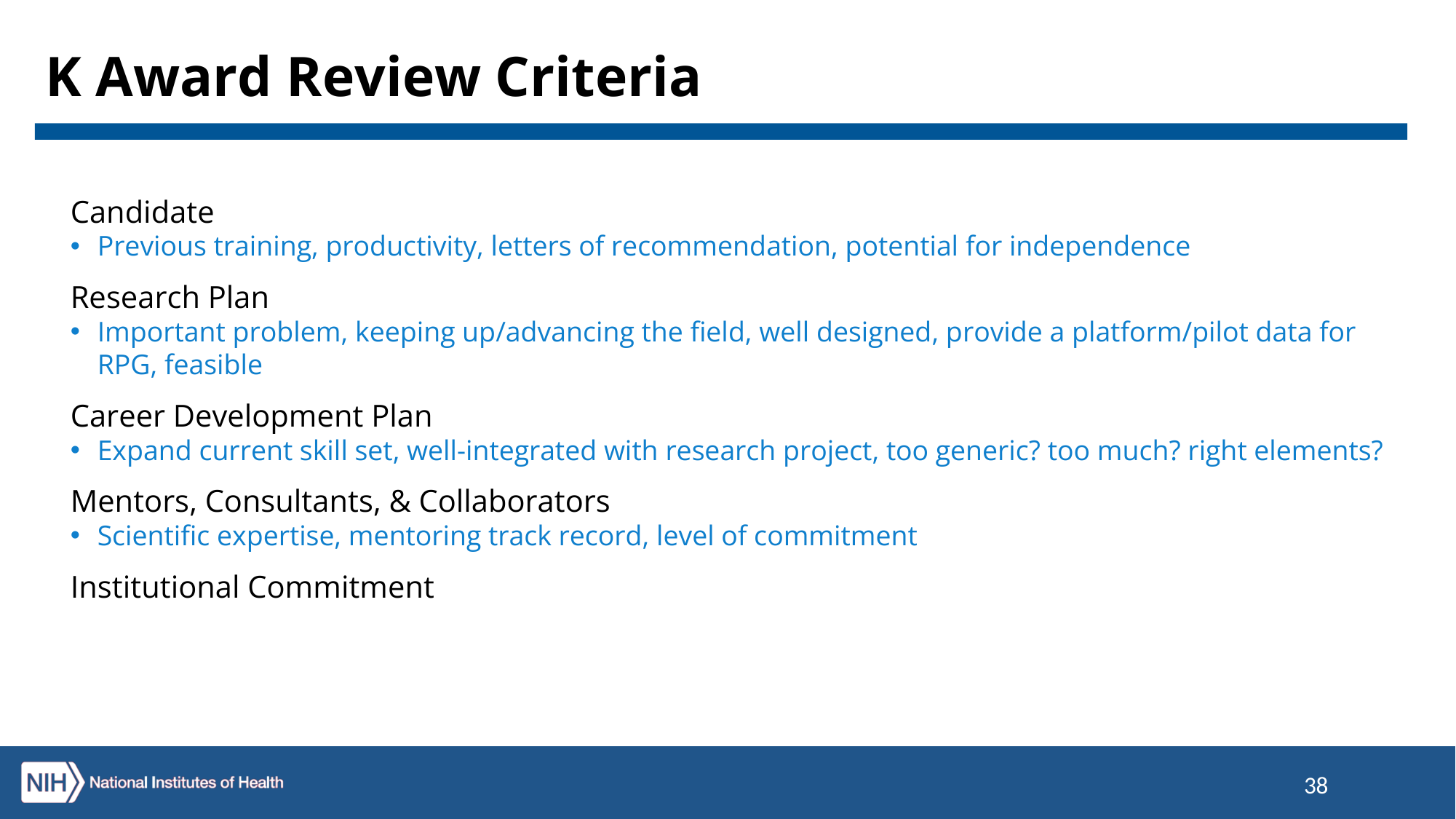

# K Award Review Criteria
Candidate
Previous training, productivity, letters of recommendation, potential for independence

Research Plan
Important problem, keeping up/advancing the field, well designed, provide a platform/pilot data for RPG, feasible

Career Development Plan
Expand current skill set, well-integrated with research project, too generic? too much? right elements?

Mentors, Consultants, & Collaborators
Scientific expertise, mentoring track record, level of commitment

Institutional Commitment

38